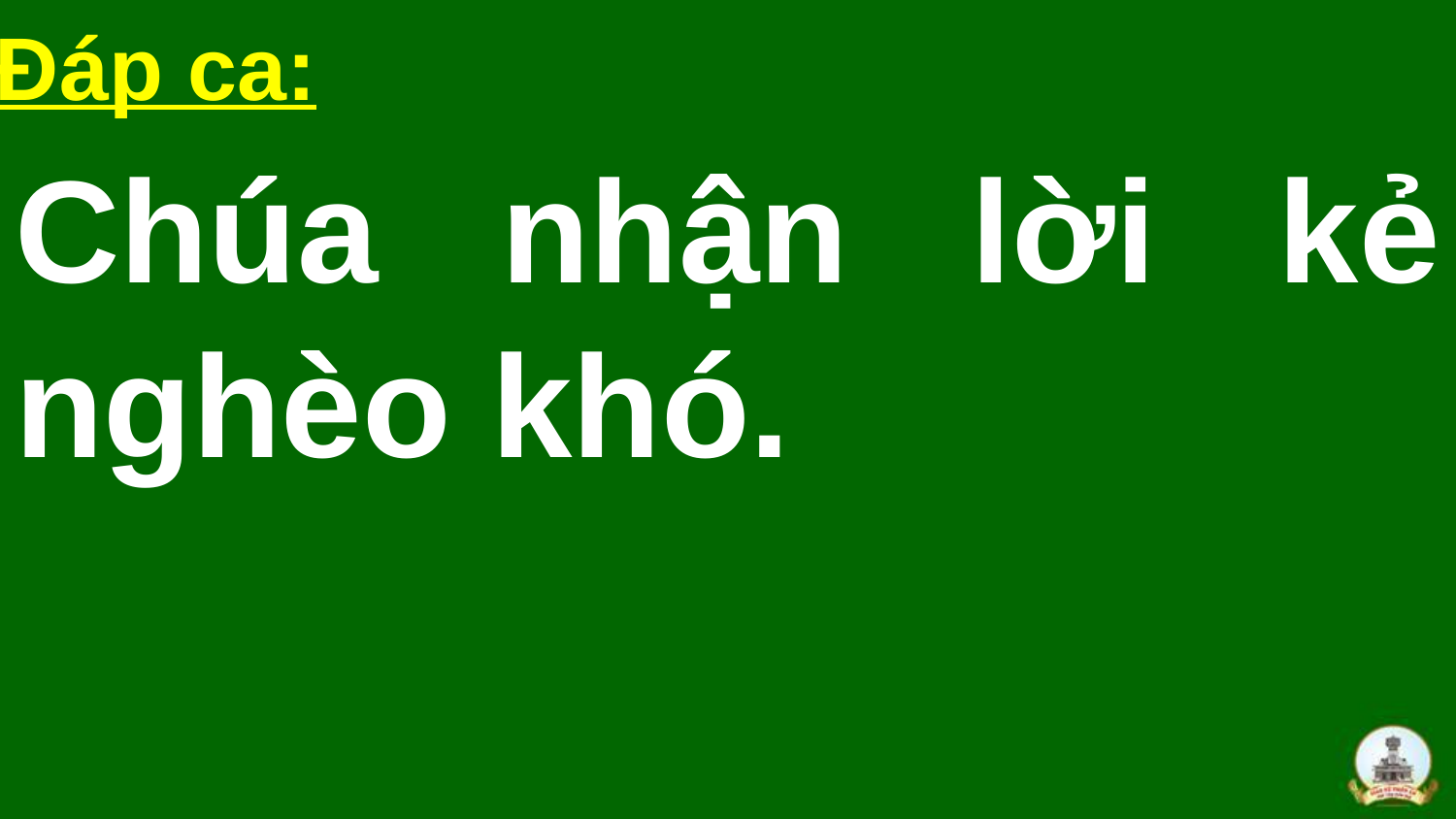

Đáp ca:
Chúa nhận lời kẻ nghèo khó.